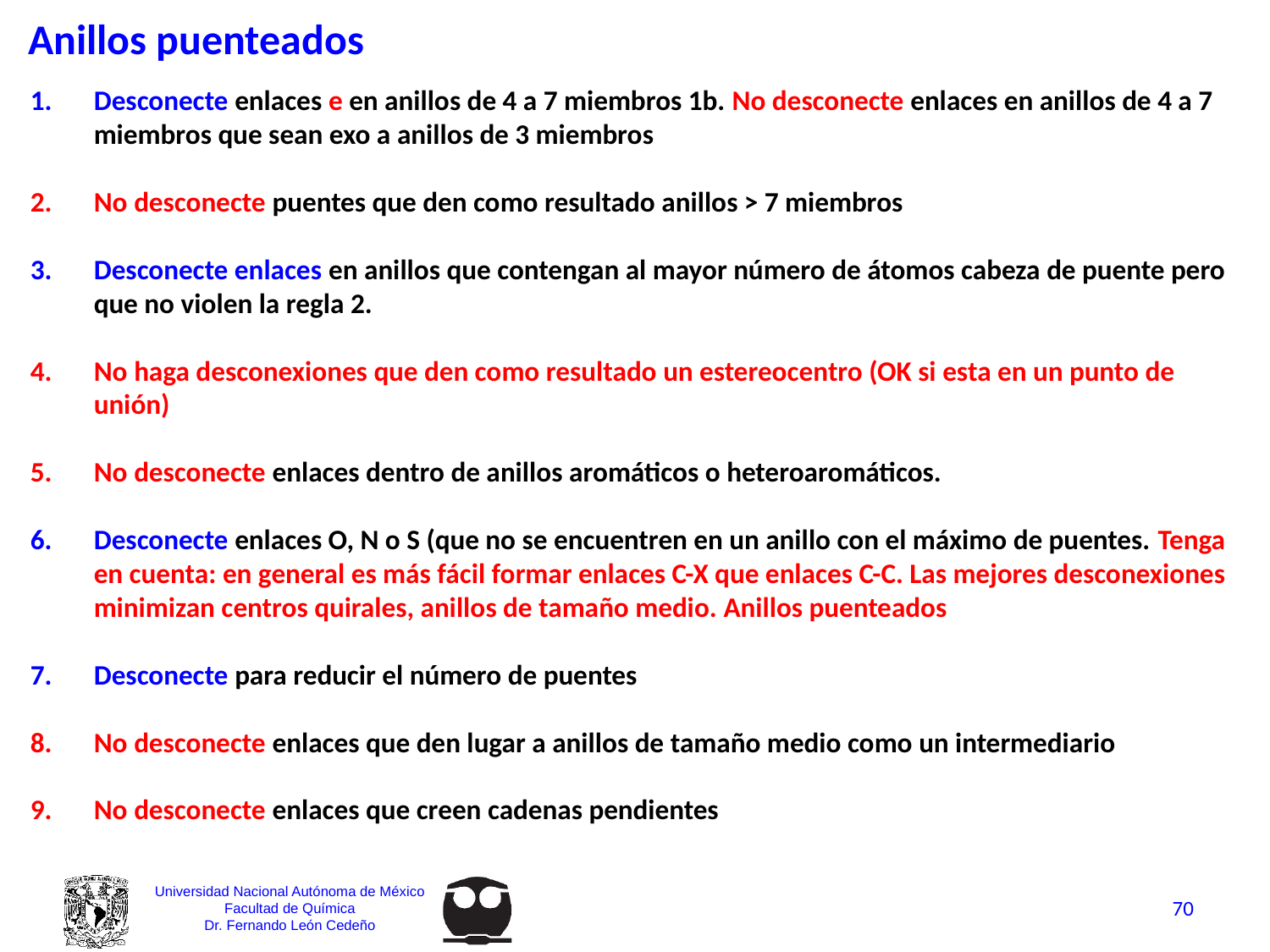

Anillos puenteados
Desconecte enlaces e en anillos de 4 a 7 miembros 1b. No desconecte enlaces en anillos de 4 a 7 miembros que sean exo a anillos de 3 miembros

No desconecte puentes que den como resultado anillos > 7 miembros

Desconecte enlaces en anillos que contengan al mayor número de átomos cabeza de puente pero que no violen la regla 2.

No haga desconexiones que den como resultado un estereocentro (OK si esta en un punto de unión)

No desconecte enlaces dentro de anillos aromáticos o heteroaromáticos.

Desconecte enlaces O, N o S (que no se encuentren en un anillo con el máximo de puentes. Tenga en cuenta: en general es más fácil formar enlaces C-X que enlaces C-C. Las mejores desconexiones minimizan centros quirales, anillos de tamaño medio. Anillos puenteados

Desconecte para reducir el número de puentes

No desconecte enlaces que den lugar a anillos de tamaño medio como un intermediario

No desconecte enlaces que creen cadenas pendientes
70